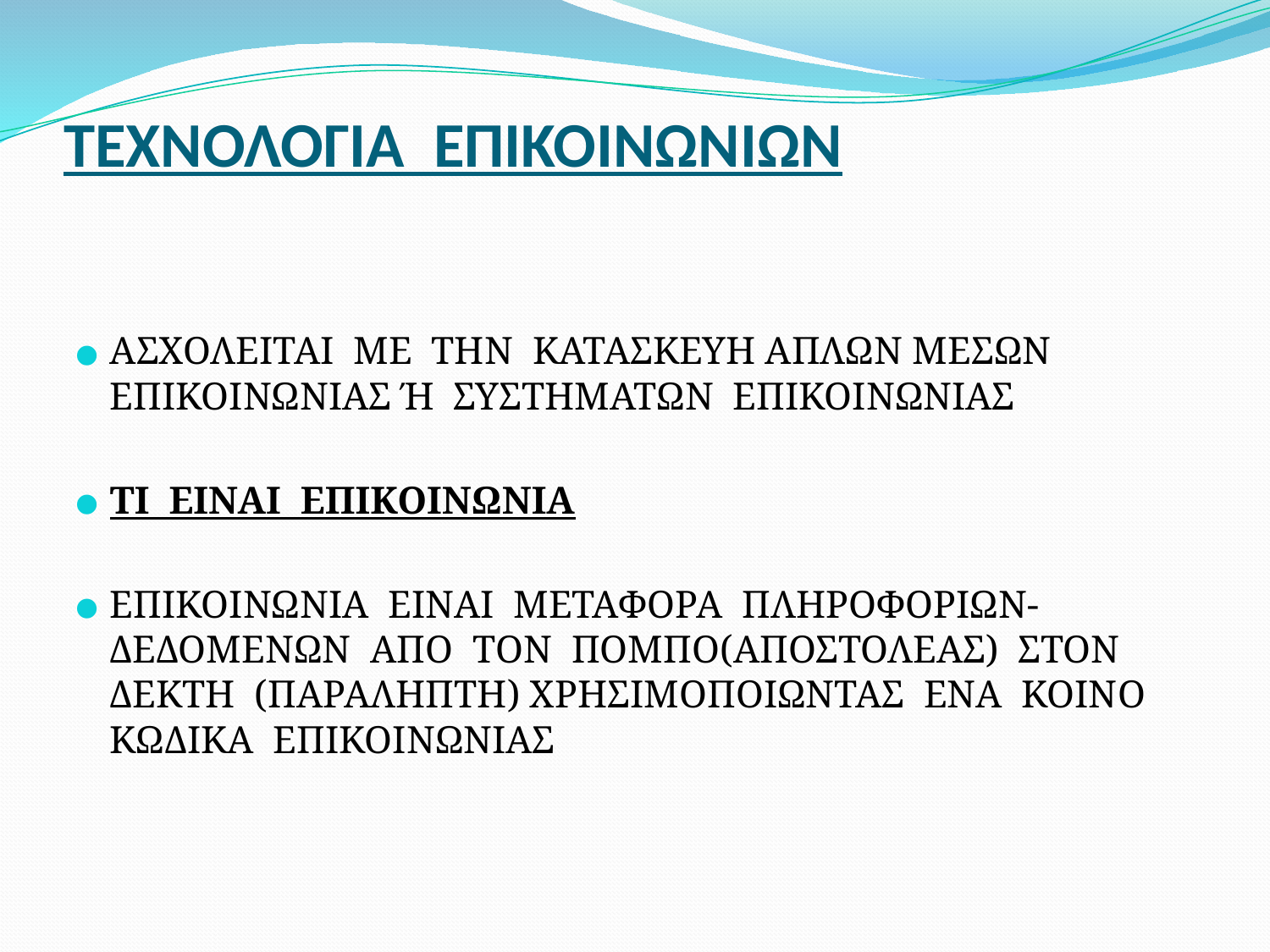

# ΤΕΧΝΟΛΟΓΙΑ  ΕΠΙΚΟΙΝΩΝΙΩΝ

ΑΣΧΟΛΕΙΤΑΙ  ΜΕ  ΤΗΝ  ΚΑΤΑΣΚΕΥΗ ΑΠΛΩΝ ΜΕΣΩΝ ΕΠΙΚΟΙΝΩΝΙΑΣ Ή  ΣΥΣΤΗΜΑΤΩΝ  ΕΠΙΚΟΙΝΩΝΙΑΣ

ΤΙ  ΕΙΝΑΙ  ΕΠΙΚΟΙΝΩΝΙΑ

ΕΠΙΚΟΙΝΩΝΙΑ  ΕΙΝΑΙ  ΜΕΤΑΦΟΡΑ  ΠΛΗΡΟΦΟΡΙΩΝ-ΔΕΔΟΜΕΝΩΝ  ΑΠΟ  ΤΟΝ  ΠΟΜΠΟ(ΑΠΟΣΤΟΛΕΑΣ)  ΣΤΟΝ  ΔΕΚΤΗ  (ΠΑΡΑΛΗΠΤΗ) ΧΡΗΣΙΜΟΠΟΙΩΝΤΑΣ  ΕΝΑ  ΚΟΙΝΟ ΚΩΔΙΚΑ  ΕΠΙΚΟΙΝΩΝΙΑΣ